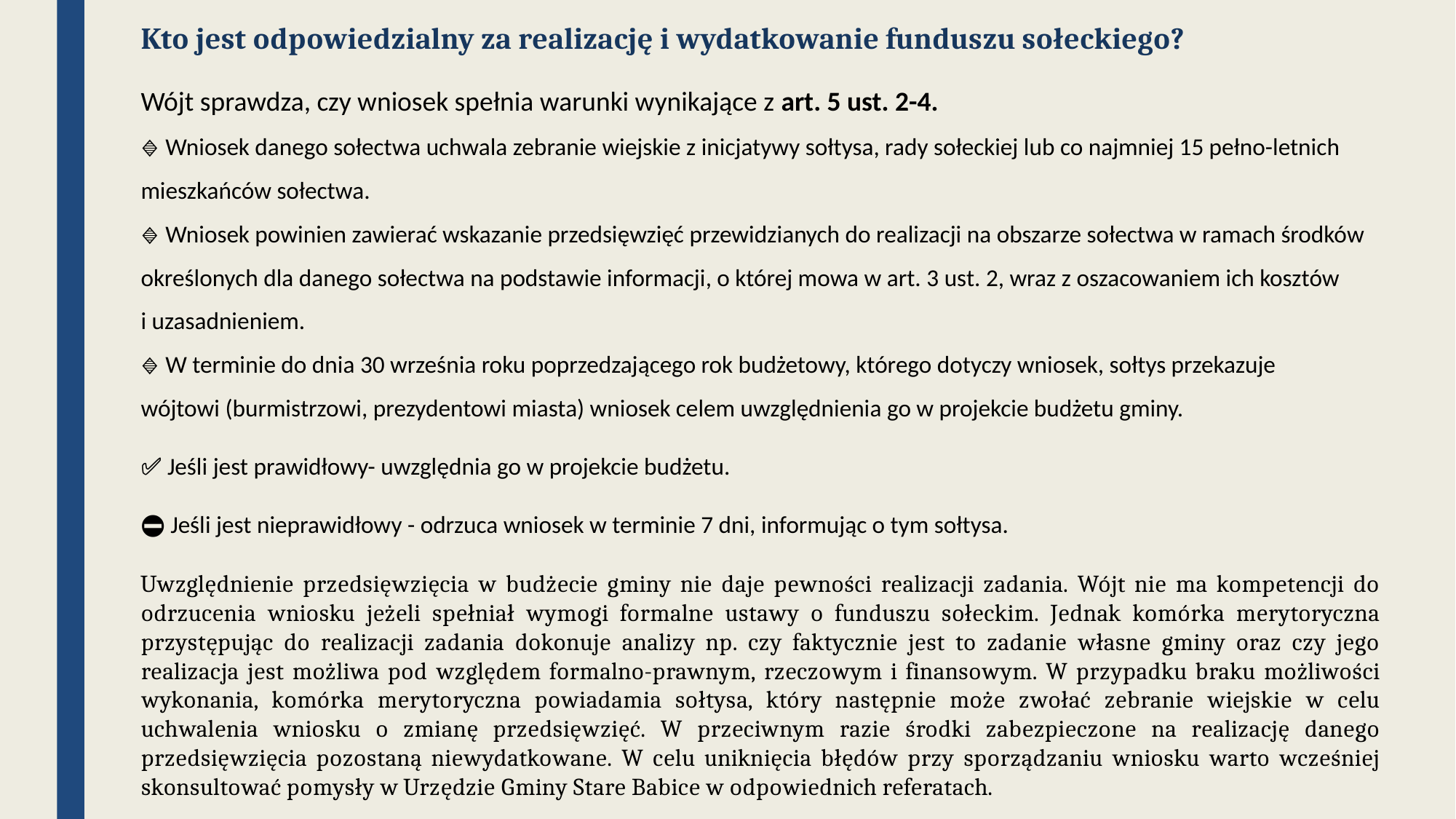

Kto jest odpowiedzialny za realizację i wydatkowanie funduszu sołeckiego?
Wójt sprawdza, czy wniosek spełnia warunki wynikające z art. 5 ust. 2-4.
🔹 Wniosek danego sołectwa uchwala zebranie wiejskie z inicjatywy sołtysa, rady sołeckiej lub co najmniej 15 pełno-letnich mieszkańców sołectwa.
🔹 Wniosek powinien zawierać wskazanie przedsięwzięć przewidzianych do realizacji na obszarze sołectwa w ramach środków określonych dla danego sołectwa na podstawie informacji, o której mowa w art. 3 ust. 2, wraz z oszacowaniem ich kosztów
i uzasadnieniem.
🔹 W terminie do dnia 30 września roku poprzedzającego rok budżetowy, którego dotyczy wniosek, sołtys przekazuje
wójtowi (burmistrzowi, prezydentowi miasta) wniosek celem uwzględnienia go w projekcie budżetu gminy.

✅ Jeśli jest prawidłowy- uwzględnia go w projekcie budżetu.

⛔ Jeśli jest nieprawidłowy - odrzuca wniosek w terminie 7 dni, informując o tym sołtysa.
Uwzględnienie przedsięwzięcia w budżecie gminy nie daje pewności realizacji zadania. Wójt nie ma kompetencji do odrzucenia wniosku jeżeli spełniał wymogi formalne ustawy o funduszu sołeckim. Jednak komórka merytoryczna przystępując do realizacji zadania dokonuje analizy np. czy faktycznie jest to zadanie własne gminy oraz czy jego realizacja jest możliwa pod względem formalno-prawnym, rzeczowym i finansowym. W przypadku braku możliwości wykonania, komórka merytoryczna powiadamia sołtysa, który następnie może zwołać zebranie wiejskie w celu uchwalenia wniosku o zmianę przedsięwzięć. W przeciwnym razie środki zabezpieczone na realizację danego przedsięwzięcia pozostaną niewydatkowane. W celu uniknięcia błędów przy sporządzaniu wniosku warto wcześniej skonsultować pomysły w Urzędzie Gminy Stare Babice w odpowiednich referatach.